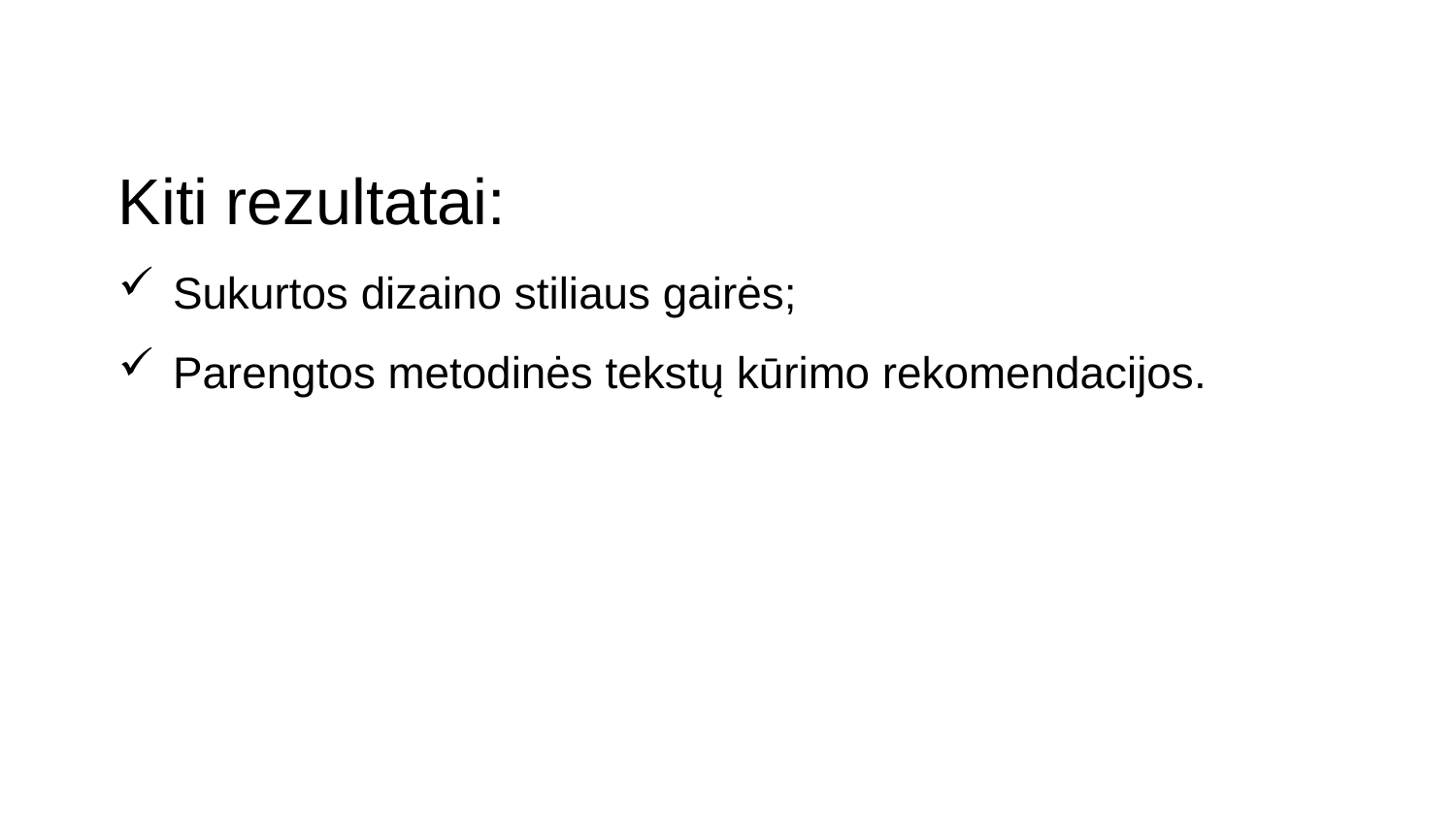

Kiti rezultatai:
Sukurtos dizaino stiliaus gairės;
Parengtos metodinės tekstų kūrimo rekomendacijos.